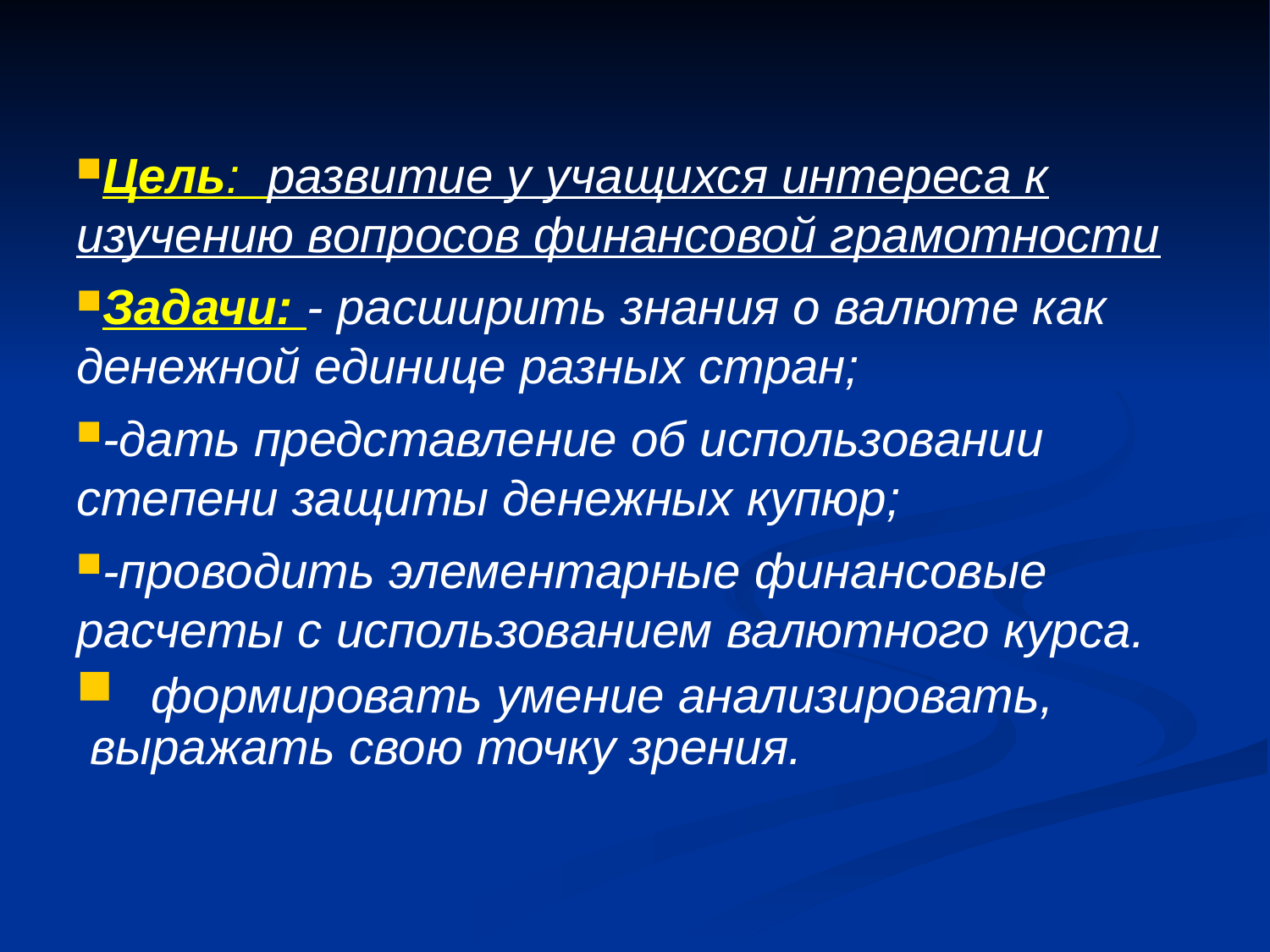

Цель:  развитие у учащихся интереса к изучению вопросов финансовой грамотности
Задачи: - расширить знания о валюте как денежной единице разных стран;
-дать представление об использовании  степени защиты денежных купюр;
-проводить элементарные финансовые расчеты с использованием валютного курса.

  формировать умение анализировать,

 выражать свою точку зрения.